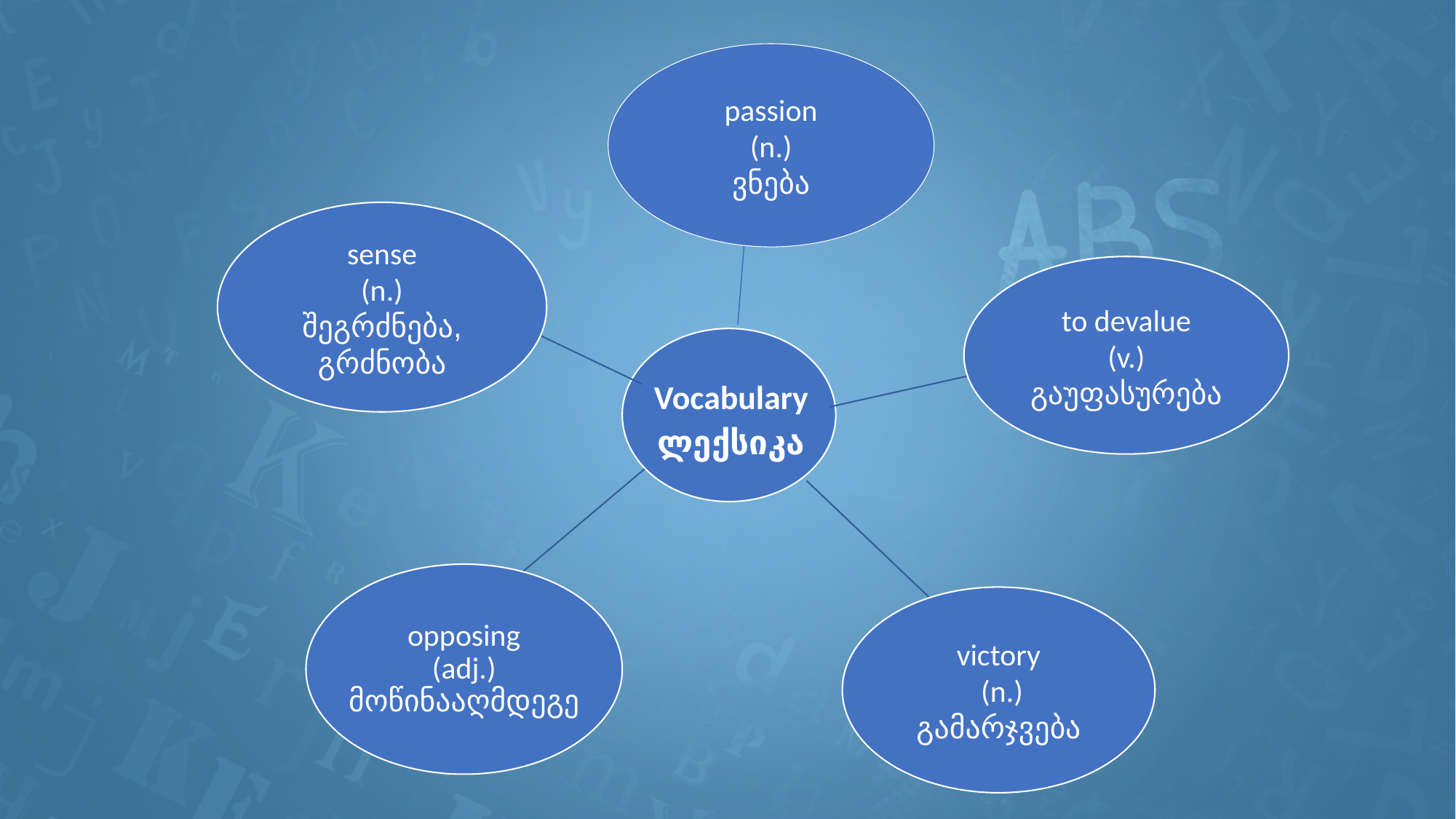

passion
(n.)
ვნება
sense
(n.)
შეგრძნება, გრძნობა

to devalue
(v.)
გაუფასურება

Vocabulary
ლექსიკა

victory
 (n.)
გამარჯვება
opposing
(adj.)
მოწინააღმდეგე